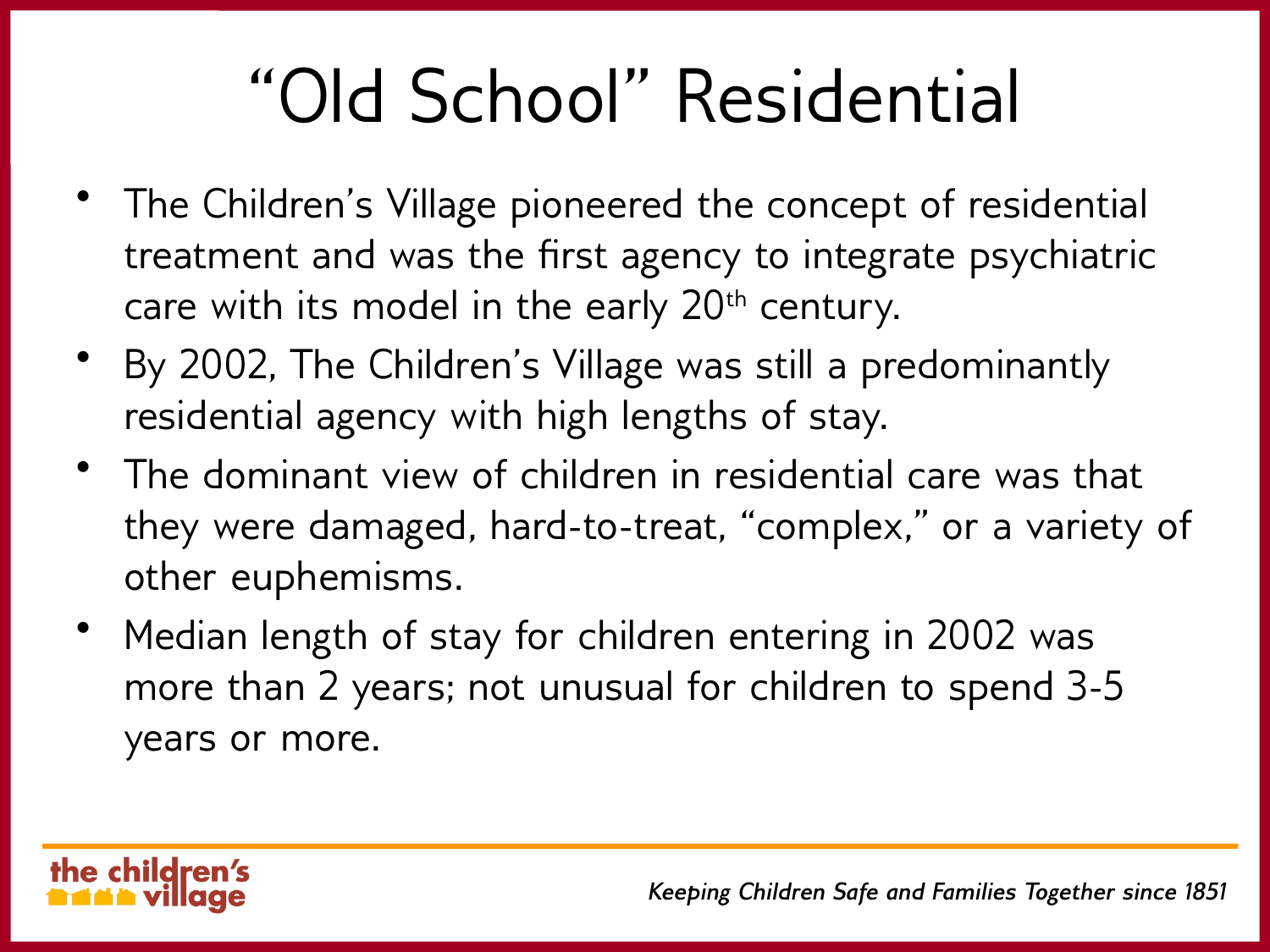

# “Old School” Residential
The Children’s Village pioneered the concept of residential treatment and was the first agency to integrate psychiatric care with its model in the early 20th century.
By 2002, The Children’s Village was still a predominantly residential agency with high lengths of stay.
The dominant view of children in residential care was that they were damaged, hard-to-treat, “complex,” or a variety of other euphemisms.
Median length of stay for children entering in 2002 was more than 2 years; not unusual for children to spend 3-5 years or more.